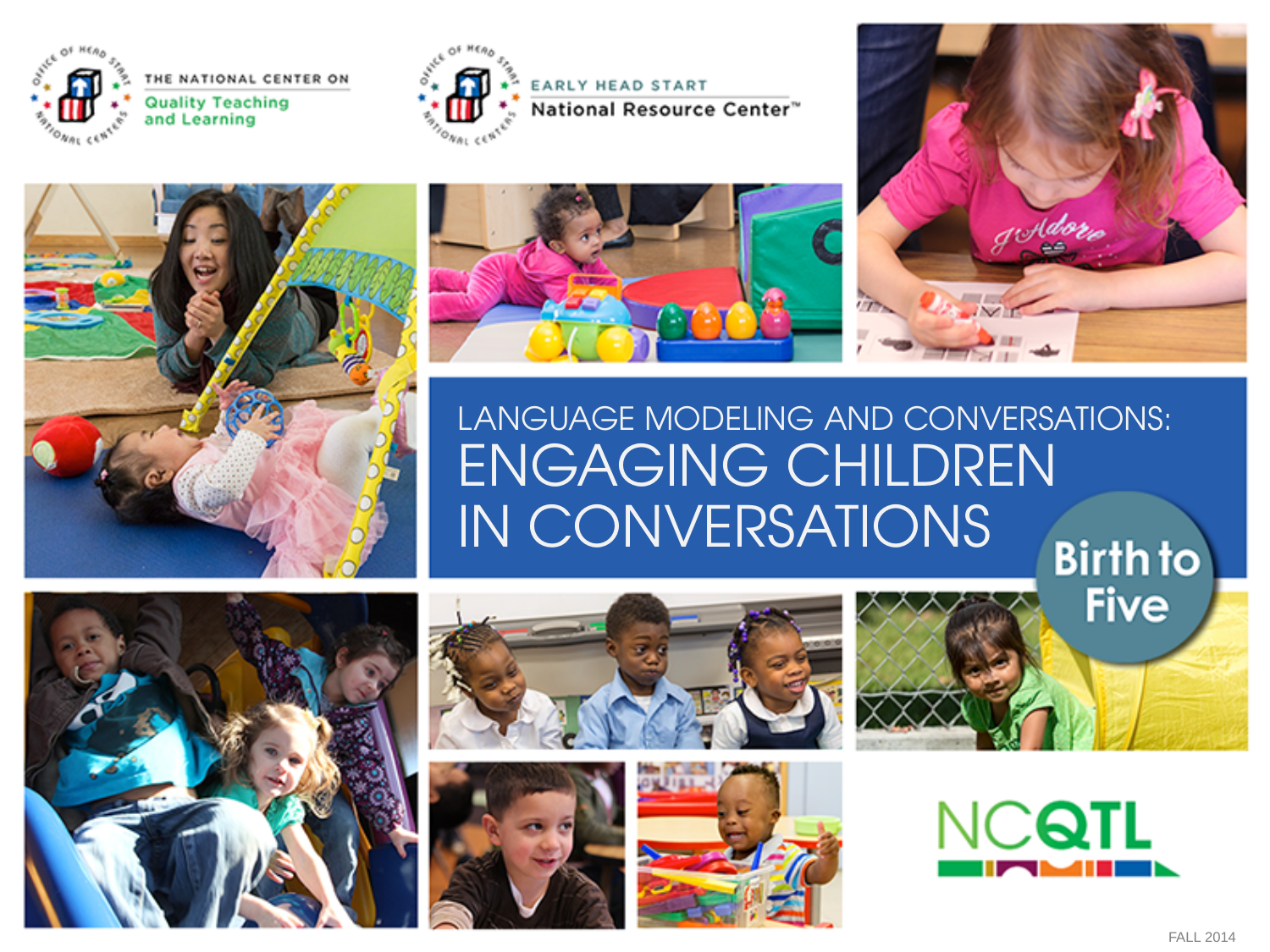

# LANGUAGE MODELING AND CONVERSATIONS: ENGAGING CHILDREN IN CONVERSATIONS
FALL 2014